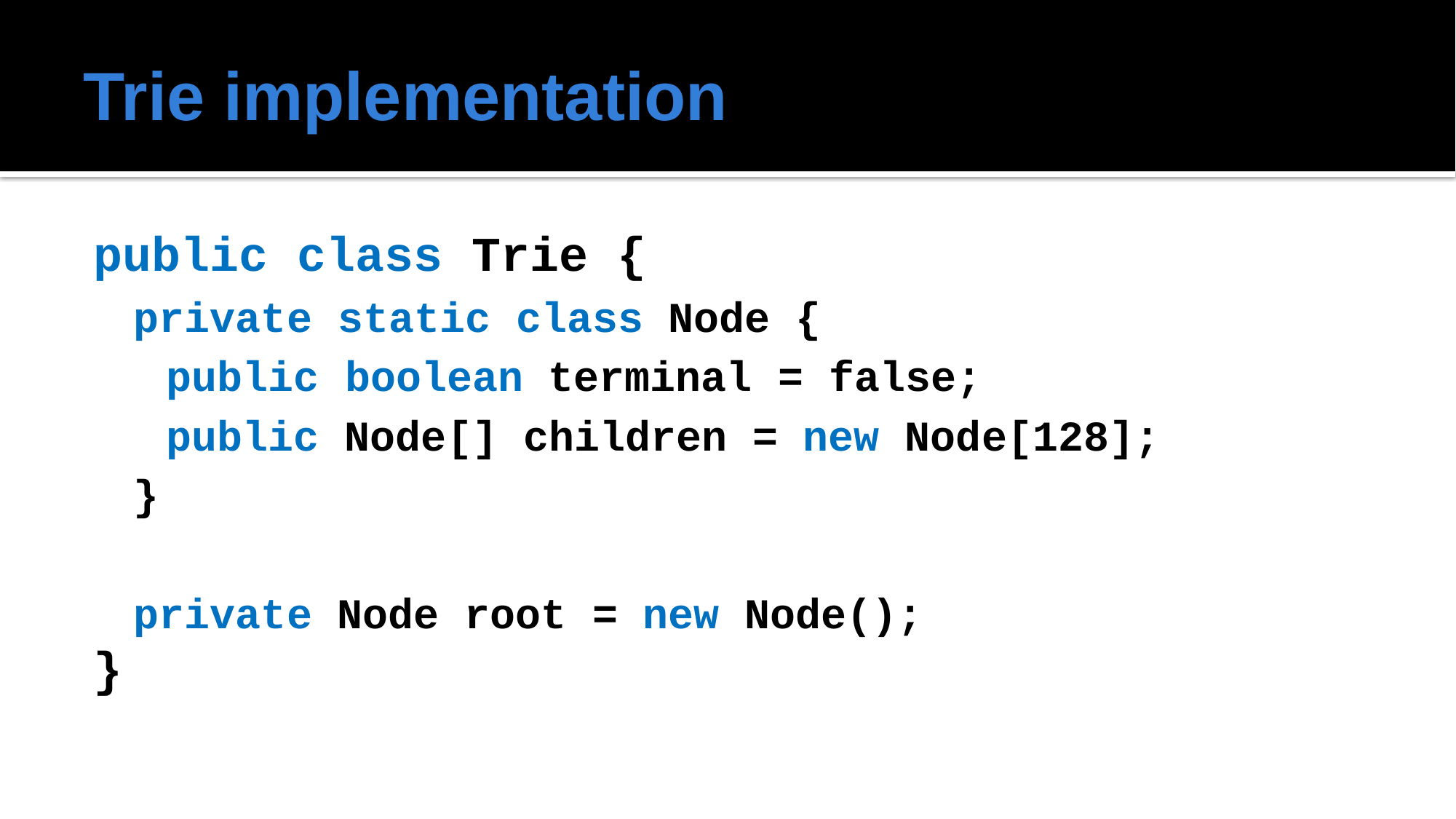

# Trie implementation
public class Trie {
private static class Node {
	public boolean terminal = false;
	public Node[] children = new Node[128];
}

private Node root = new Node();
}